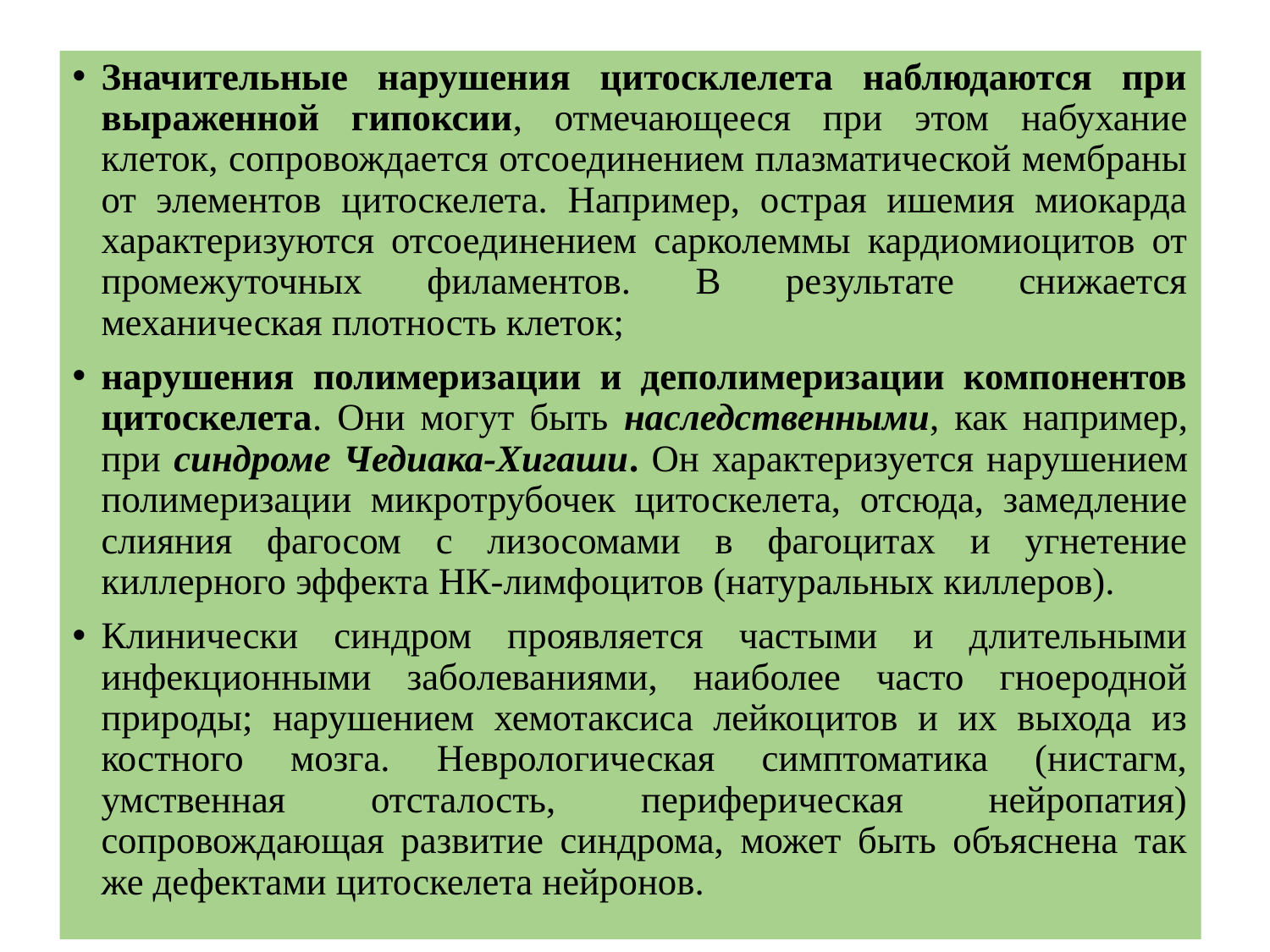

Значительные нарушения цитосклелета наблюдаются при выраженной гипоксии, отмечающееся при этом набухание клеток, сопровождается отсоединением плазматической мембраны от элементов цитоскелета. Например, острая ишемия миокарда характеризуются отсоединением сарколеммы кардиомиоцитов от промежуточных филаментов. В результате снижается механическая плотность клеток;
нарушения полимеризации и деполимеризации компонентов цитоскелета. Они могут быть наследственными, как например, при синдроме Чедиака-Хигаши. Он характеризуется нарушением полимеризации микротрубочек цитоскелета, отсюда, замедление слияния фагосом с лизосомами в фагоцитах и угнетение киллерного эффекта НК-лимфоцитов (натуральных киллеров).
Клинически синдром проявляется частыми и длительными инфекционными заболеваниями, наиболее часто гноеродной природы; нарушением хемотаксиса лейкоцитов и их выхода из костного мозга. Неврологическая симптоматика (нистагм, умственная отсталость, периферическая нейропатия) сопровождающая развитие синдрома, может быть объяснена так же дефектами цитоскелета нейронов.

#